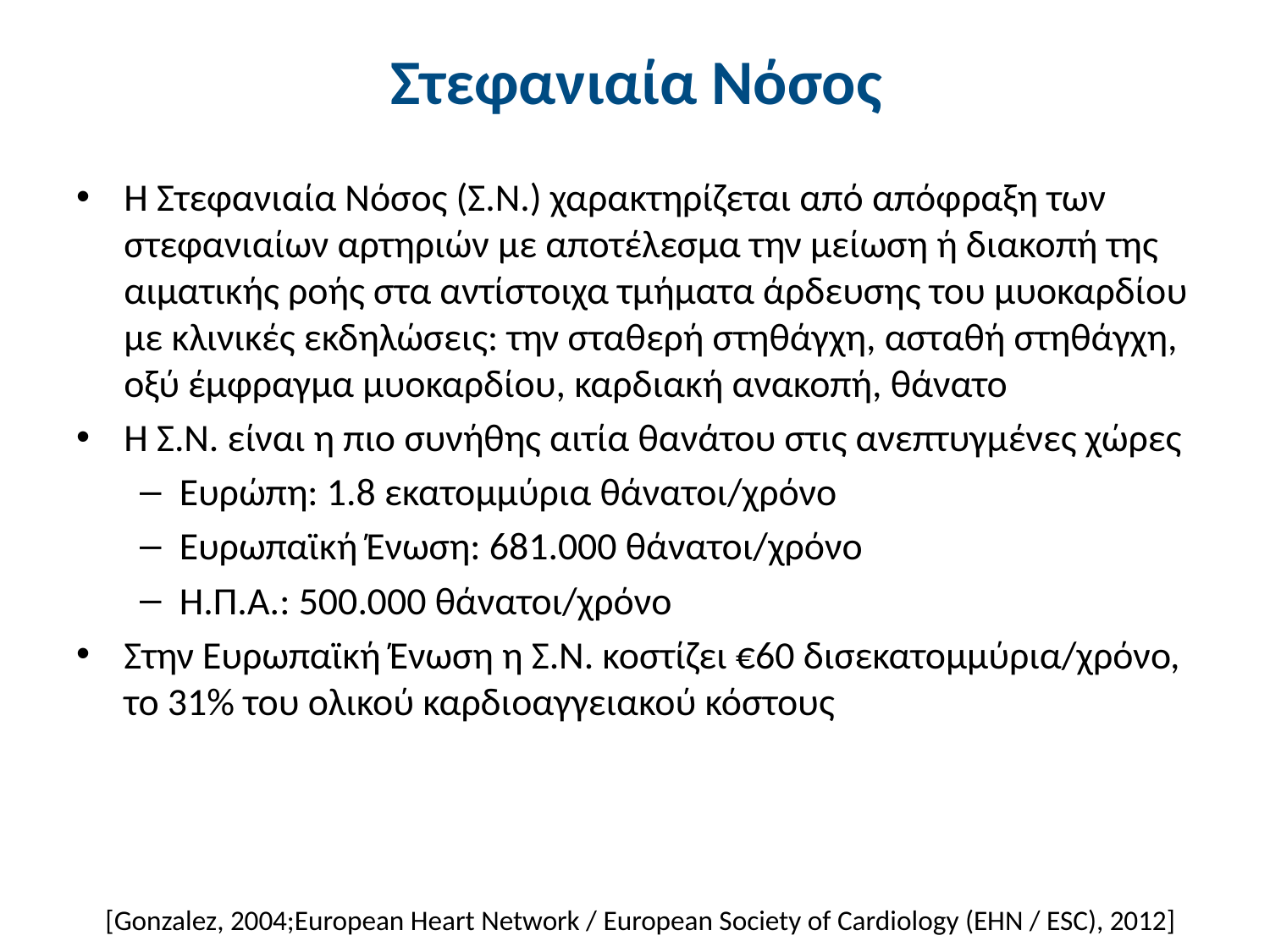

# Στεφανιαία Νόσος
Η Στεφανιαία Νόσος (Σ.Ν.) χαρακτηρίζεται από απόφραξη των στεφανιαίων αρτηριών με αποτέλεσμα την μείωση ή διακοπή της αιματικής ροής στα αντίστοιχα τμήματα άρδευσης του μυοκαρδίου με κλινικές εκδηλώσεις: την σταθερή στηθάγχη, ασταθή στηθάγχη, οξύ έμφραγμα μυοκαρδίου, καρδιακή ανακοπή, θάνατο
Η Σ.Ν. είναι η πιο συνήθης αιτία θανάτου στις ανεπτυγμένες χώρες
Ευρώπη: 1.8 εκατομμύρια θάνατοι/χρόνο
Ευρωπαϊκή Ένωση: 681.000 θάνατοι/χρόνο
Η.Π.Α.: 500.000 θάνατοι/χρόνο
Στην Ευρωπαϊκή Ένωση η Σ.Ν. κοστίζει €60 δισεκατομμύρια/χρόνο, το 31% του ολικού καρδιοαγγειακού κόστους
[Gonzalez, 2004;European Heart Network / European Society of Cardiology (EHN / ESC), 2012]